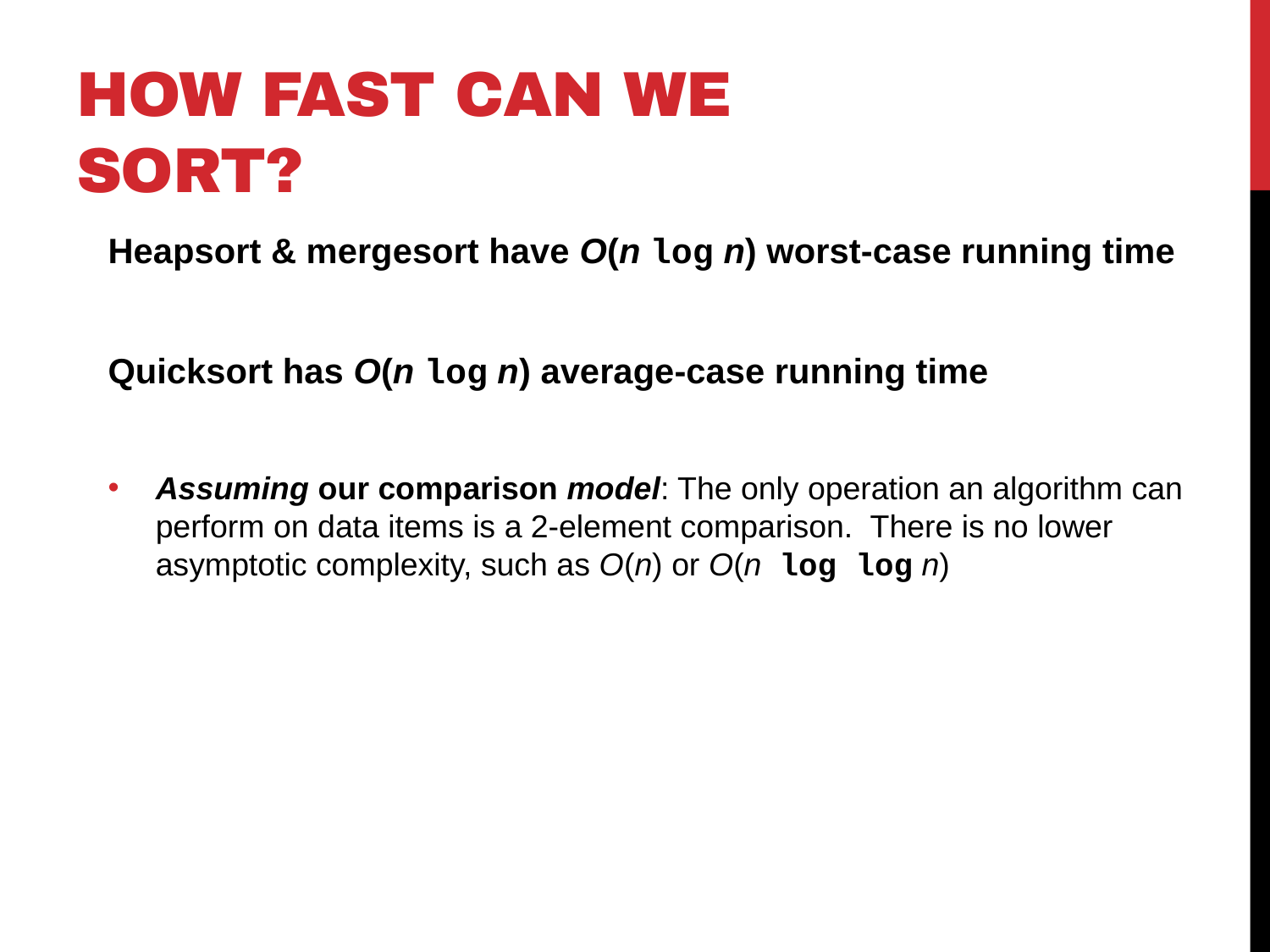

# How Fast Can We Sort?
Heapsort & mergesort have O(n log n) worst-case running time

Quicksort has O(n log n) average-case running time

Assuming our comparison model: The only operation an algorithm can perform on data items is a 2-element comparison.  There is no lower asymptotic complexity, such as O(n) or O(n  log log n)